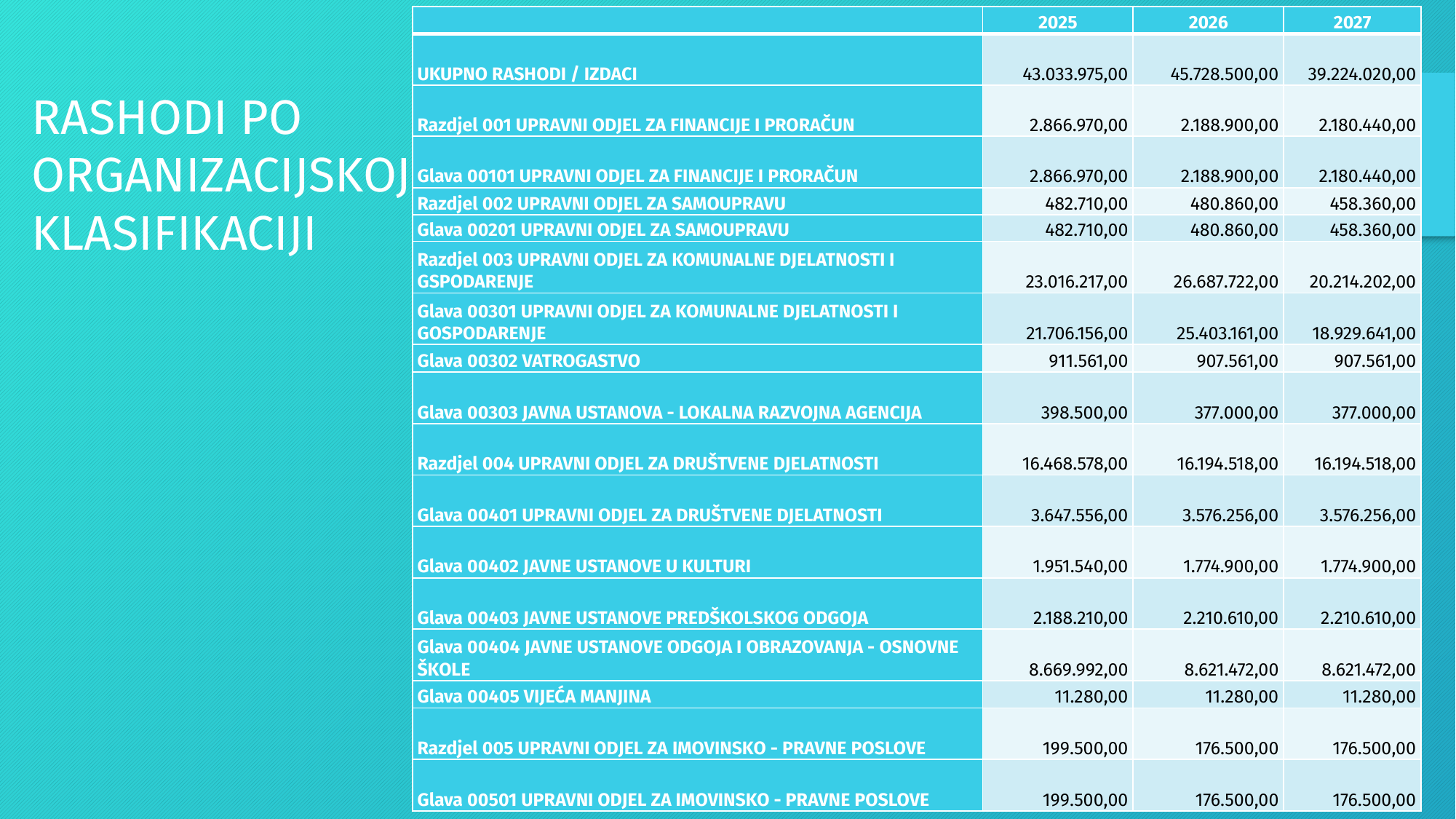

|  | 2025 | 2026 | 2027 |
| --- | --- | --- | --- |
| UKUPNO RASHODI / IZDACI | 43.033.975,00 | 45.728.500,00 | 39.224.020,00 |
| Razdjel 001 UPRAVNI ODJEL ZA FINANCIJE I PRORAČUN | 2.866.970,00 | 2.188.900,00 | 2.180.440,00 |
| Glava 00101 UPRAVNI ODJEL ZA FINANCIJE I PRORAČUN | 2.866.970,00 | 2.188.900,00 | 2.180.440,00 |
| Razdjel 002 UPRAVNI ODJEL ZA SAMOUPRAVU | 482.710,00 | 480.860,00 | 458.360,00 |
| Glava 00201 UPRAVNI ODJEL ZA SAMOUPRAVU | 482.710,00 | 480.860,00 | 458.360,00 |
| Razdjel 003 UPRAVNI ODJEL ZA KOMUNALNE DJELATNOSTI I GSPODARENJE | 23.016.217,00 | 26.687.722,00 | 20.214.202,00 |
| Glava 00301 UPRAVNI ODJEL ZA KOMUNALNE DJELATNOSTI I GOSPODARENJE | 21.706.156,00 | 25.403.161,00 | 18.929.641,00 |
| Glava 00302 VATROGASTVO | 911.561,00 | 907.561,00 | 907.561,00 |
| Glava 00303 JAVNA USTANOVA - LOKALNA RAZVOJNA AGENCIJA | 398.500,00 | 377.000,00 | 377.000,00 |
| Razdjel 004 UPRAVNI ODJEL ZA DRUŠTVENE DJELATNOSTI | 16.468.578,00 | 16.194.518,00 | 16.194.518,00 |
| Glava 00401 UPRAVNI ODJEL ZA DRUŠTVENE DJELATNOSTI | 3.647.556,00 | 3.576.256,00 | 3.576.256,00 |
| Glava 00402 JAVNE USTANOVE U KULTURI | 1.951.540,00 | 1.774.900,00 | 1.774.900,00 |
| Glava 00403 JAVNE USTANOVE PREDŠKOLSKOG ODGOJA | 2.188.210,00 | 2.210.610,00 | 2.210.610,00 |
| Glava 00404 JAVNE USTANOVE ODGOJA I OBRAZOVANJA - OSNOVNE ŠKOLE | 8.669.992,00 | 8.621.472,00 | 8.621.472,00 |
| Glava 00405 VIJEĆA MANJINA | 11.280,00 | 11.280,00 | 11.280,00 |
| Razdjel 005 UPRAVNI ODJEL ZA IMOVINSKO - PRAVNE POSLOVE | 199.500,00 | 176.500,00 | 176.500,00 |
| Glava 00501 UPRAVNI ODJEL ZA IMOVINSKO - PRAVNE POSLOVE | 199.500,00 | 176.500,00 | 176.500,00 |
RASHODI PO ORGANIZACIJSKOJ KLASIFIKACIJI